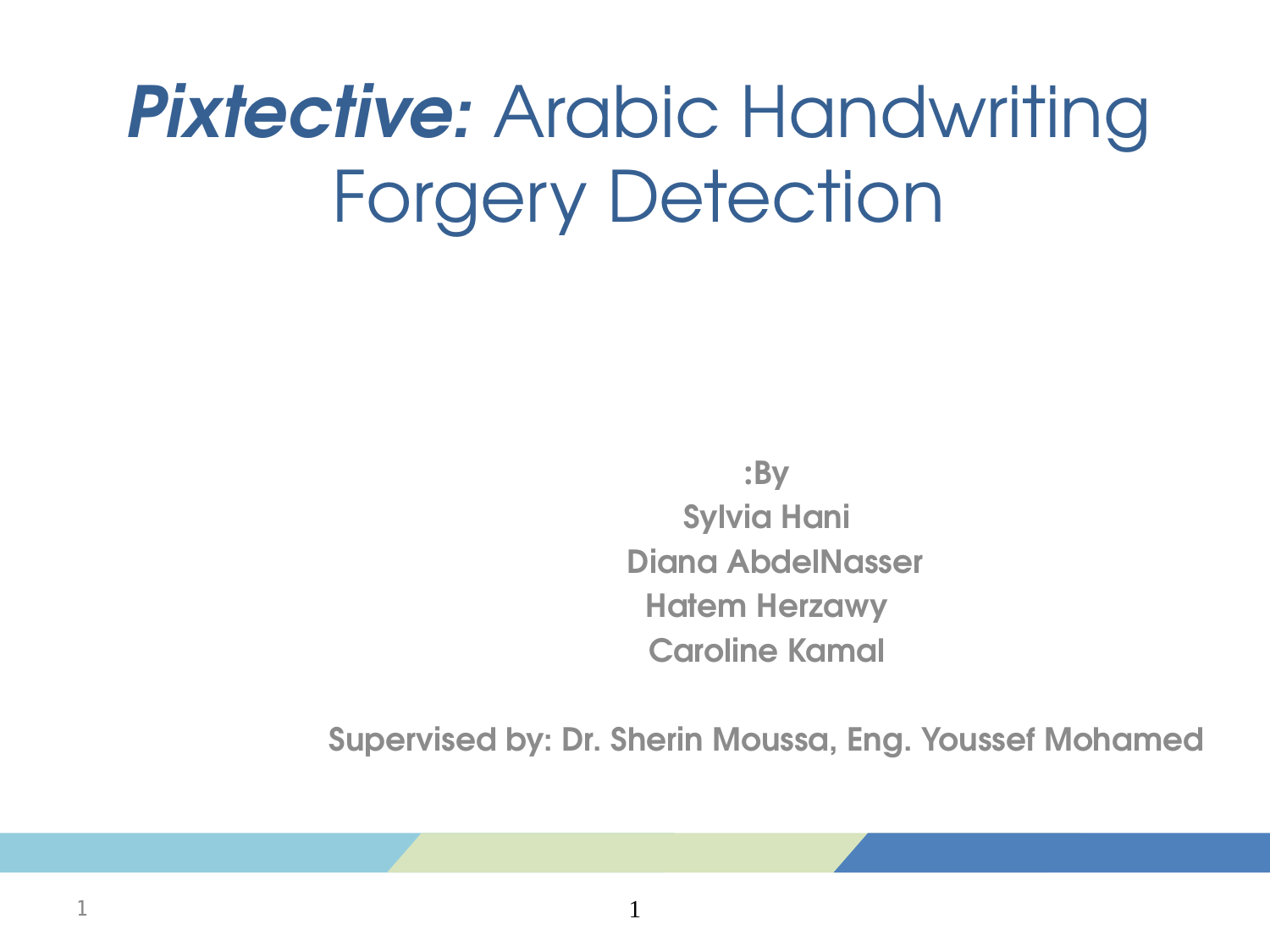

# Pixtective: Arabic Handwriting Forgery Detection
By:
Sylvia Hani
Diana AbdelNasser
Hatem Herzawy
Caroline Kamal

Supervised by: Dr. Sherin Moussa, Eng. Youssef Mohamed

1
1